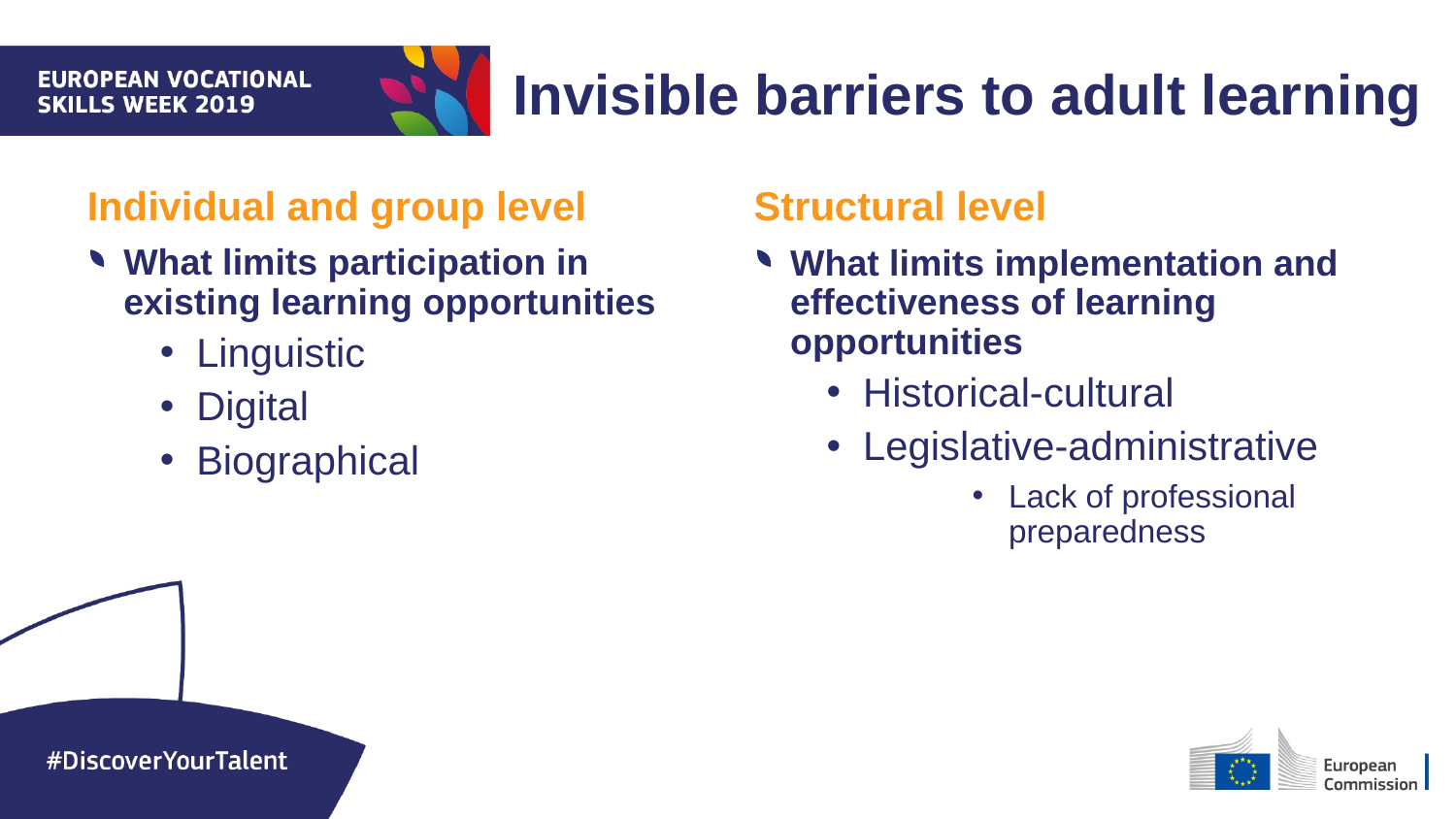

Invisible barriers to adult learning
Individual and group level
Structural level
What limits participation in existing learning opportunities
Linguistic
Digital
Biographical

What limits implementation and effectiveness of learning opportunities
Historical-cultural
Legislative-administrative
Lack of professional preparedness